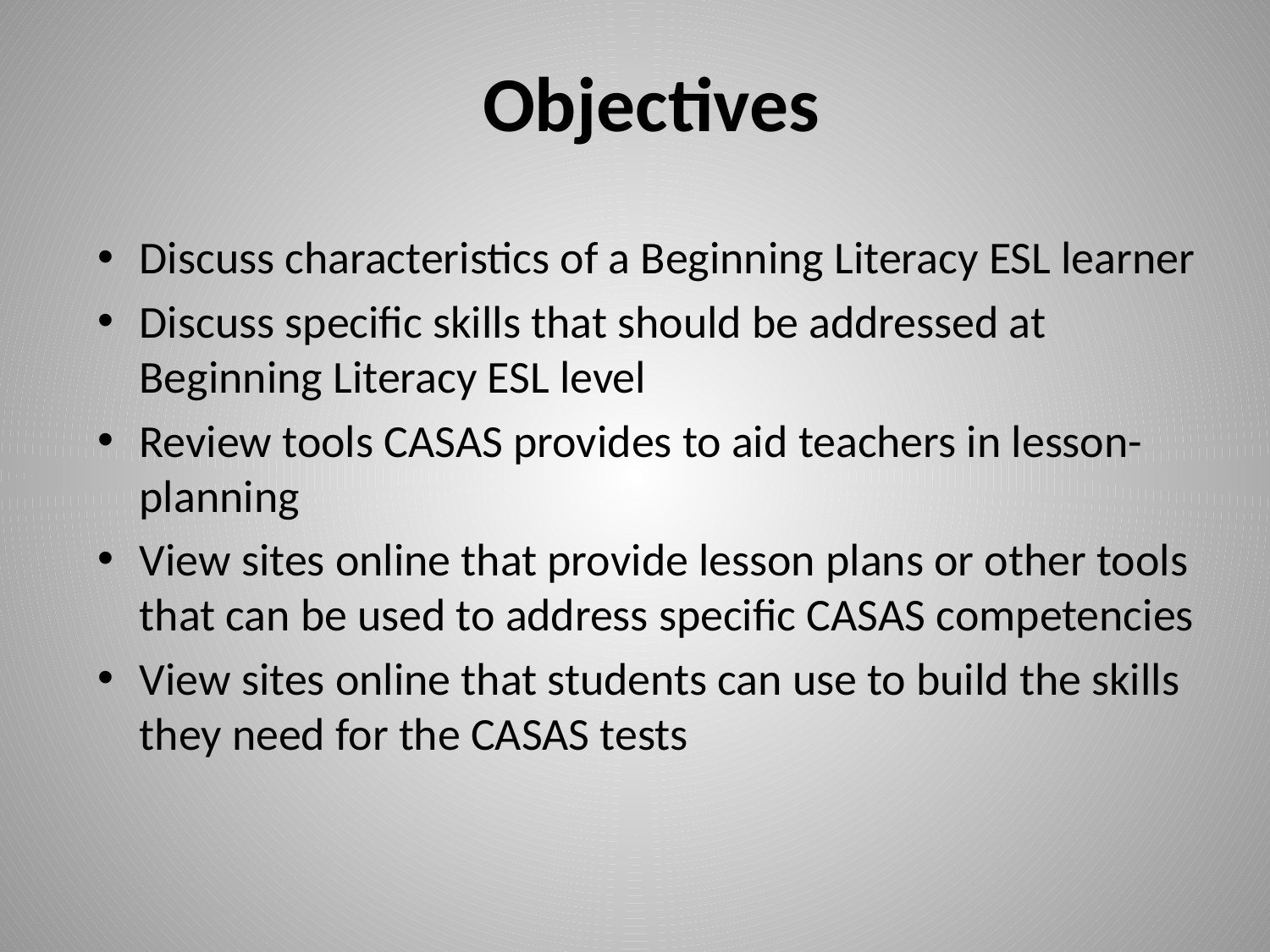

# Objectives
Discuss characteristics of a Beginning Literacy ESL learner
Discuss specific skills that should be addressed at Beginning Literacy ESL level
Review tools CASAS provides to aid teachers in lesson-planning
View sites online that provide lesson plans or other tools that can be used to address specific CASAS competencies
View sites online that students can use to build the skills they need for the CASAS tests